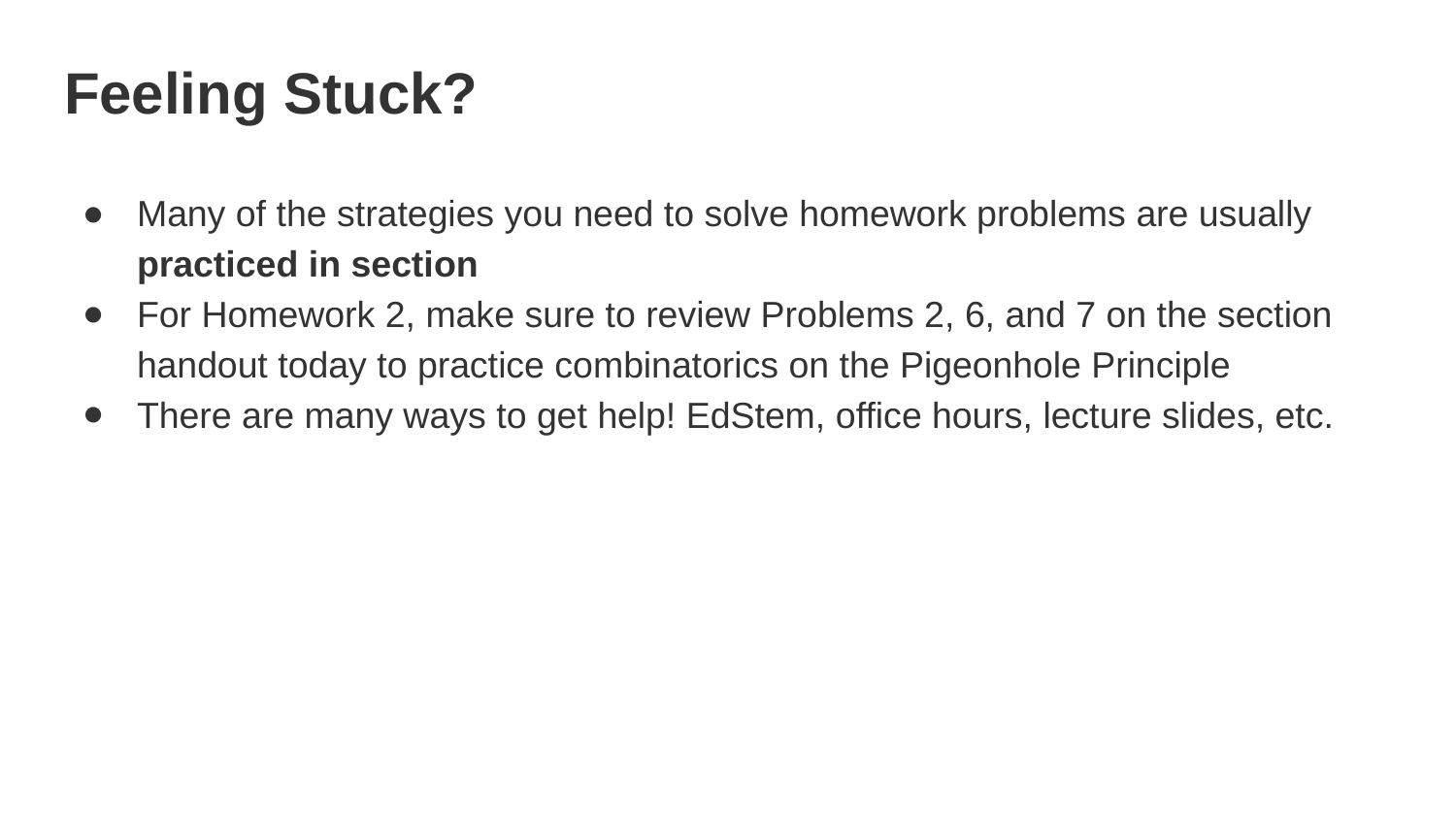

# Feeling Stuck?
Many of the strategies you need to solve homework problems are usually practiced in section
For Homework 2, make sure to review Problems 2, 6, and 7 on the section handout today to practice combinatorics on the Pigeonhole Principle
There are many ways to get help! EdStem, office hours, lecture slides, etc.